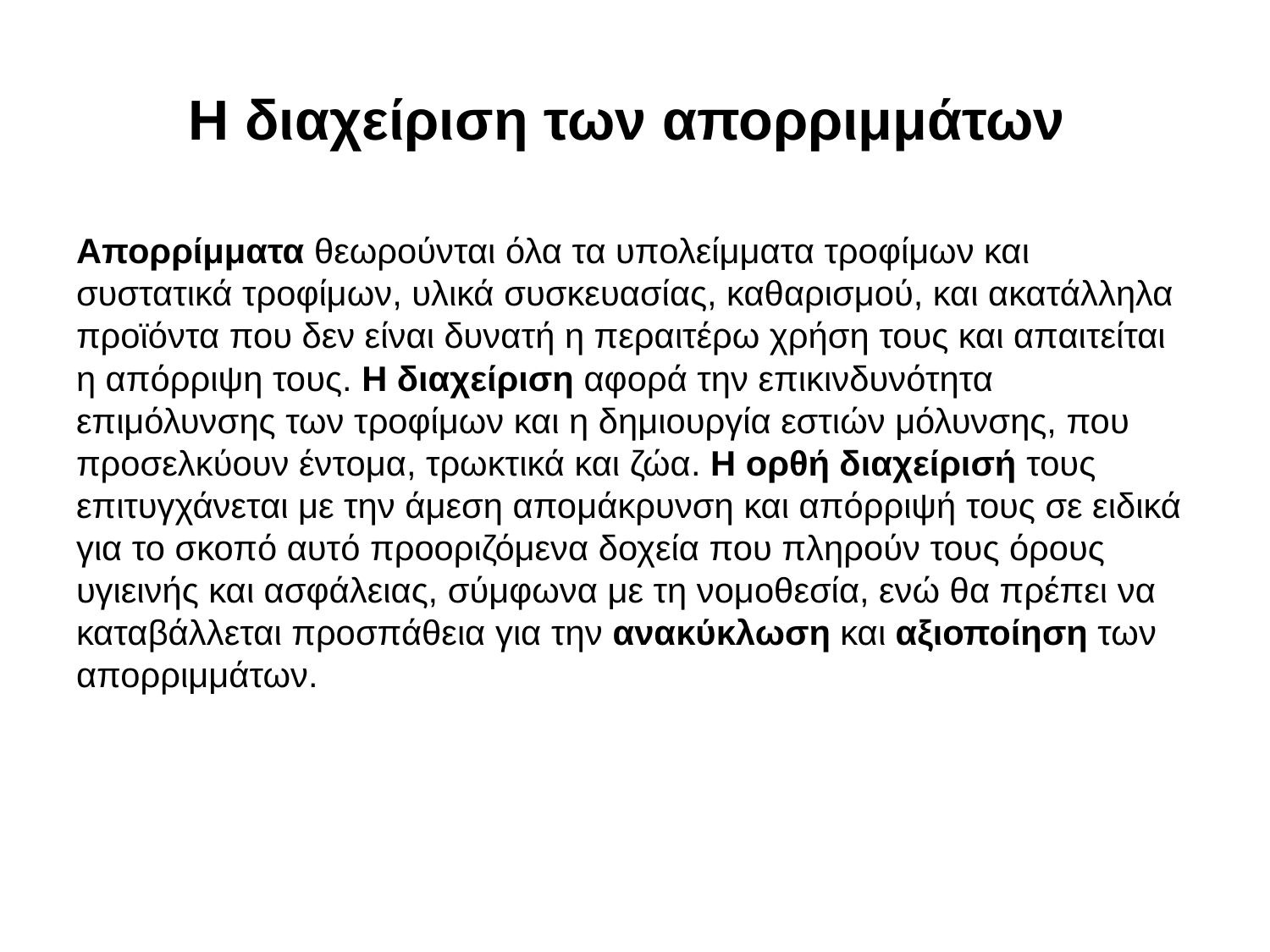

# Η διαχείριση των απορριμμάτων
Απορρίμματα θεωρούνται όλα τα υπολείμματα τροφίμων και συστατικά τροφίμων, υλικά συσκευασίας, καθαρισμού, και ακατάλληλα προϊόντα που δεν είναι δυνατή η περαιτέρω χρήση τους και απαιτείται η απόρριψη τους. Η διαχείριση αφορά την επικινδυνότητα επιμόλυνσης των τροφίμων και η δημιουργία εστιών μόλυνσης, που προσελκύουν έντομα, τρωκτικά και ζώα. Η ορθή διαχείρισή τους επιτυγχάνεται με την άμεση απομάκρυνση και απόρριψή τους σε ειδικά για το σκοπό αυτό προοριζόμενα δοχεία που πληρούν τους όρους υγιεινής και ασφάλειας, σύμφωνα με τη νομοθεσία, ενώ θα πρέπει να καταβάλλεται προσπάθεια για την ανακύκλωση και αξιοποίηση των απορριμμάτων.